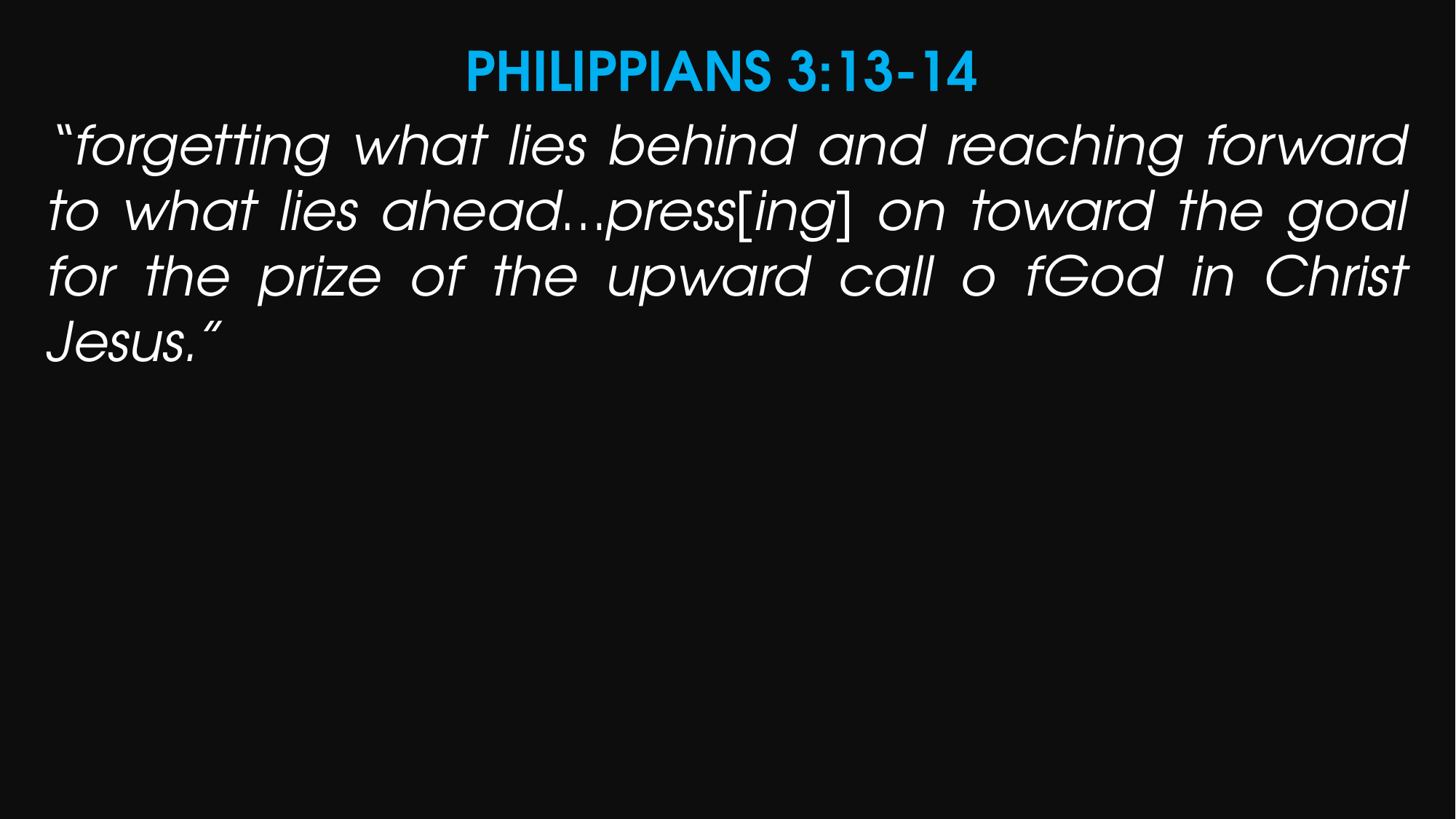

Philippians 3:13-14
“forgetting what lies behind and reaching forward to what lies ahead…press[ing] on toward the goal for the prize of the upward call o fGod in Christ Jesus.”